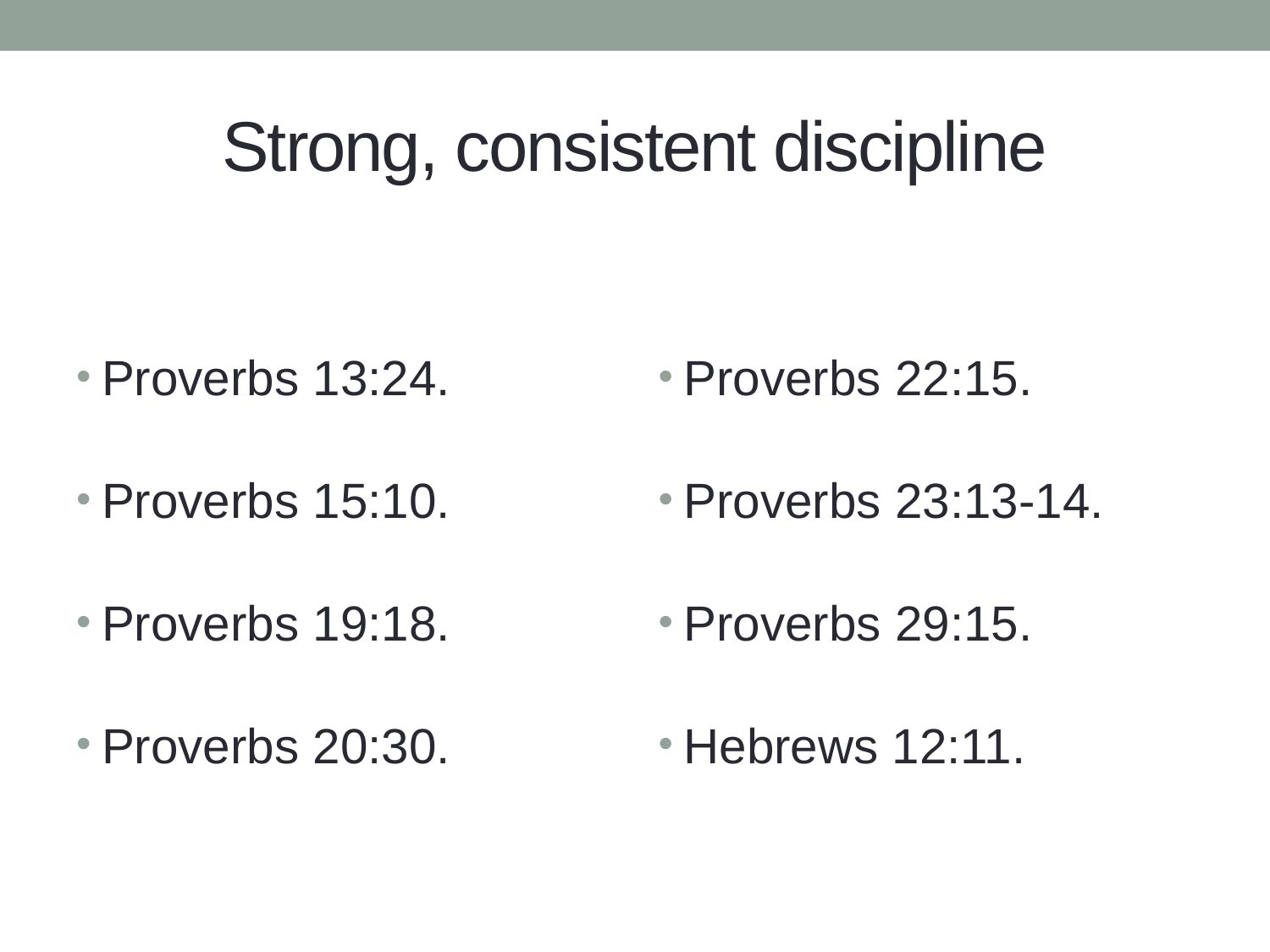

# Strong, consistent discipline
Proverbs 13:24.
Proverbs 15:10.
Proverbs 19:18.
Proverbs 20:30.
Proverbs 22:15.
Proverbs 23:13-14.
Proverbs 29:15.
Hebrews 12:11.